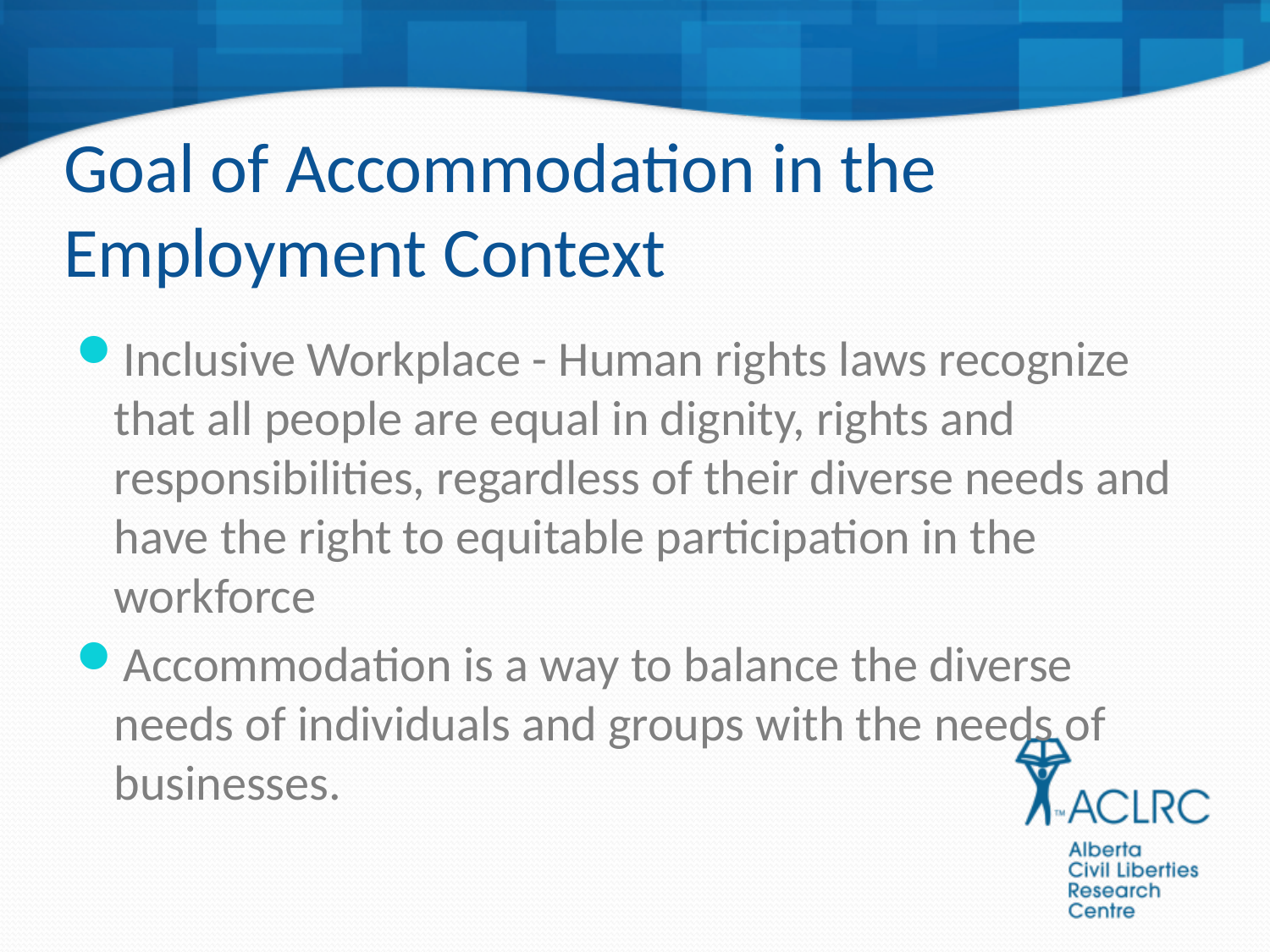

# Goal of Accommodation in the Employment Context
Inclusive Workplace - Human rights laws recognize that all people are equal in dignity, rights and responsibilities, regardless of their diverse needs and have the right to equitable participation in the workforce
Accommodation is a way to balance the diverse needs of individuals and groups with the needs of businesses.